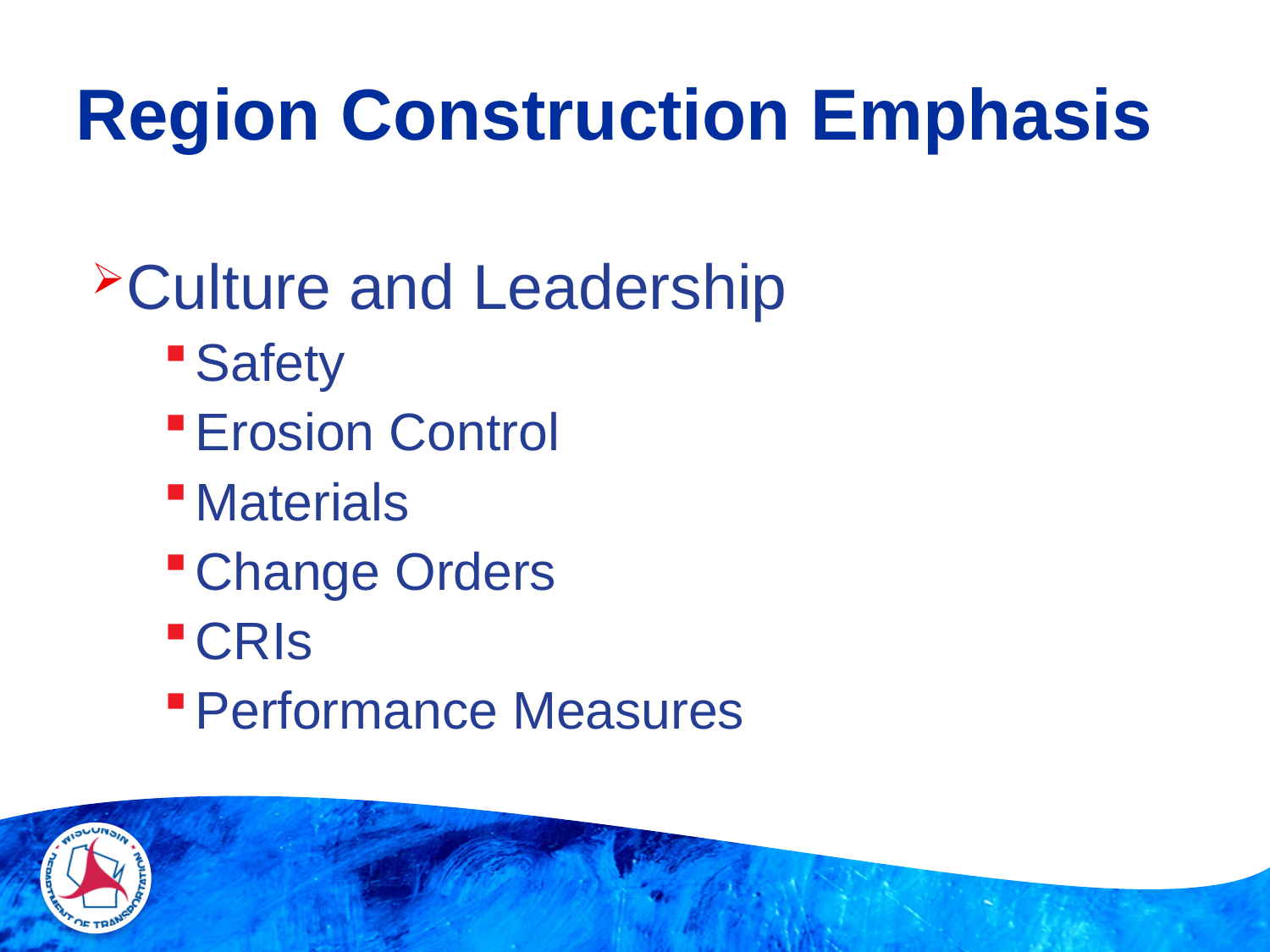

# Region Construction Emphasis

Culture and Leadership
Safety
Erosion Control
Materials
Change Orders
CRIs
Performance Measures